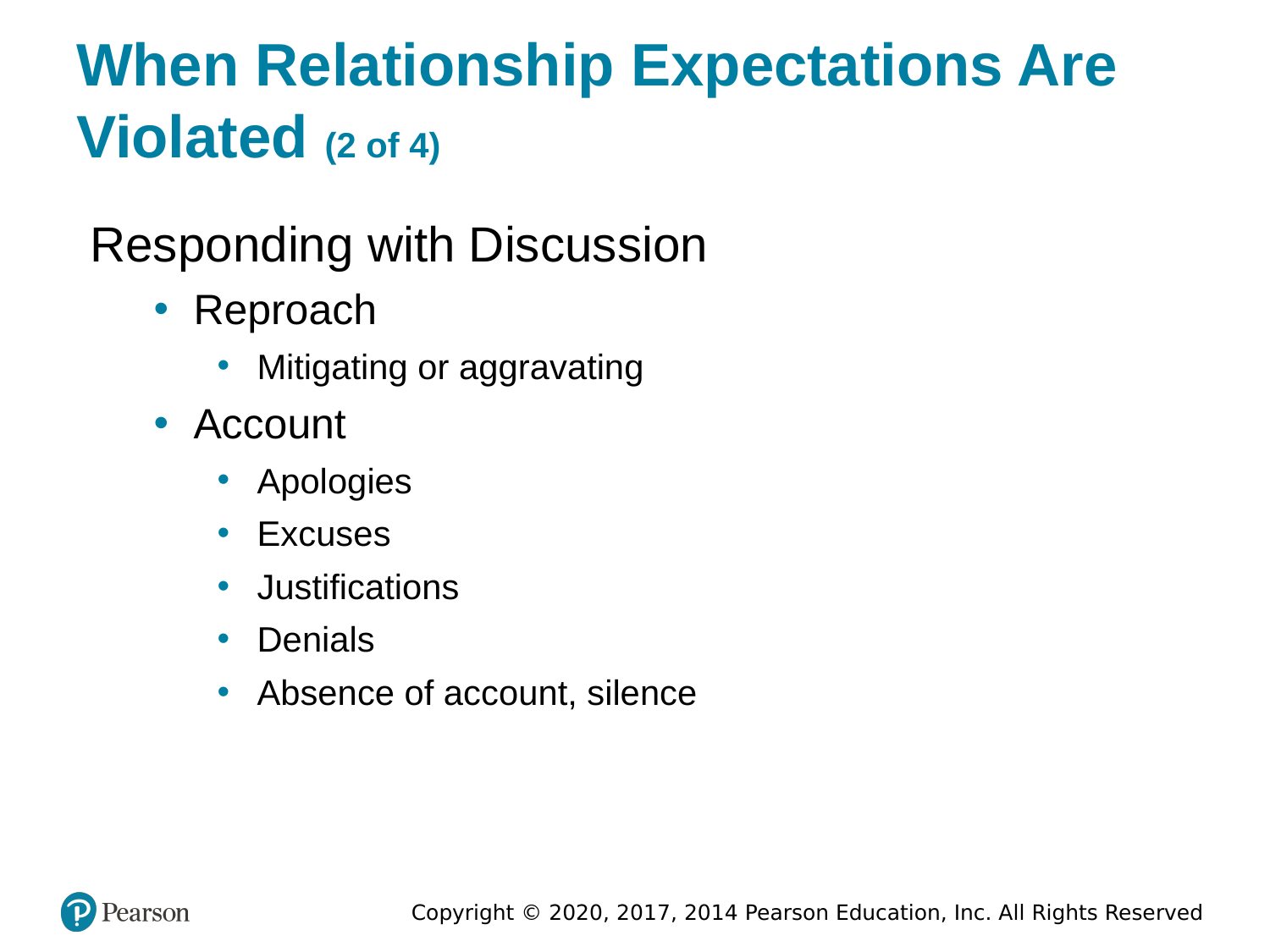

# When Relationship Expectations Are Violated (2 of 4)
Responding with Discussion
Reproach
Mitigating or aggravating
Account
Apologies
Excuses
Justifications
Denials
Absence of account, silence